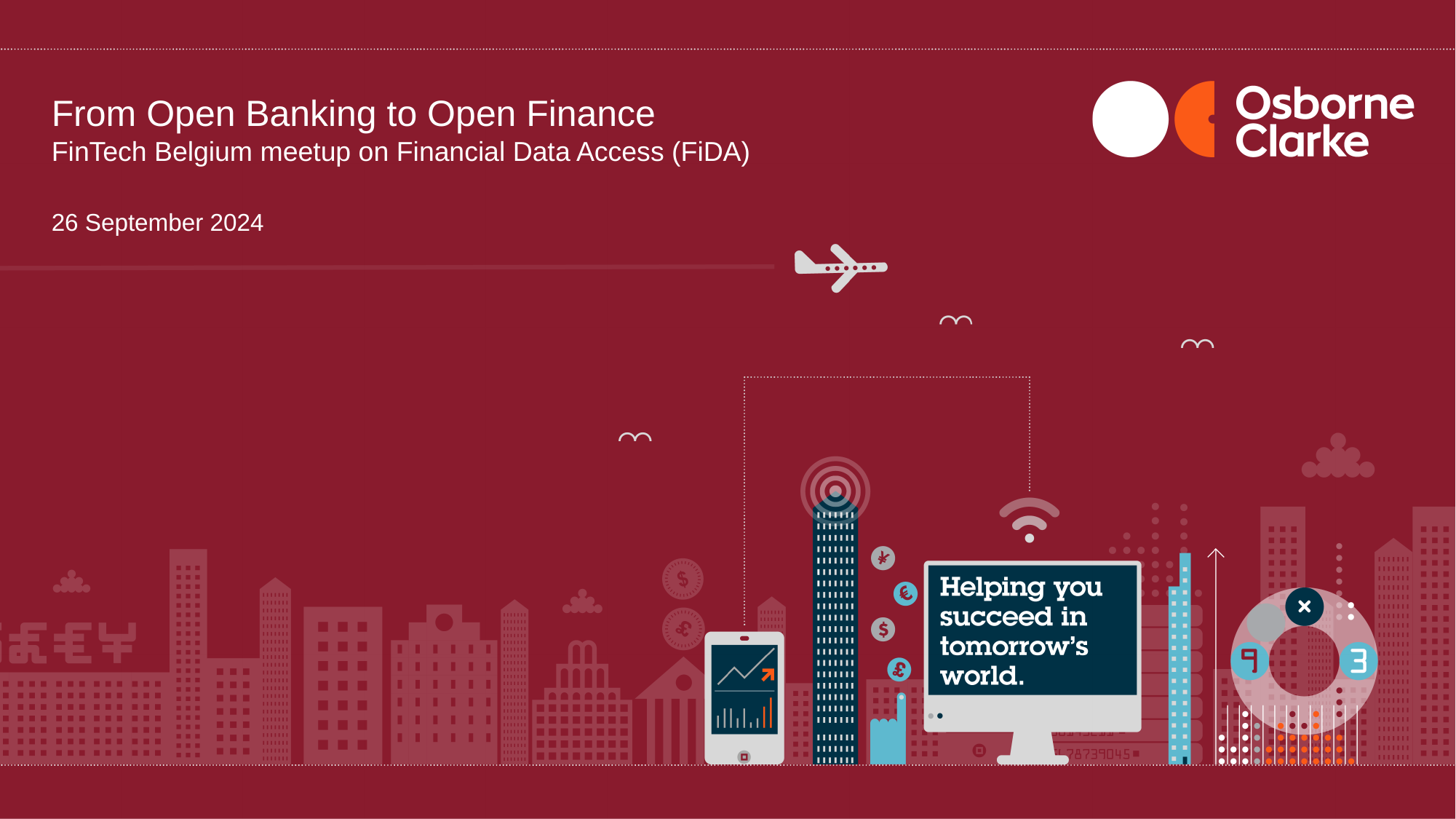

# From Open Banking to Open Finance FinTech Belgium meetup on Financial Data Access (FiDA)
26 September 2024